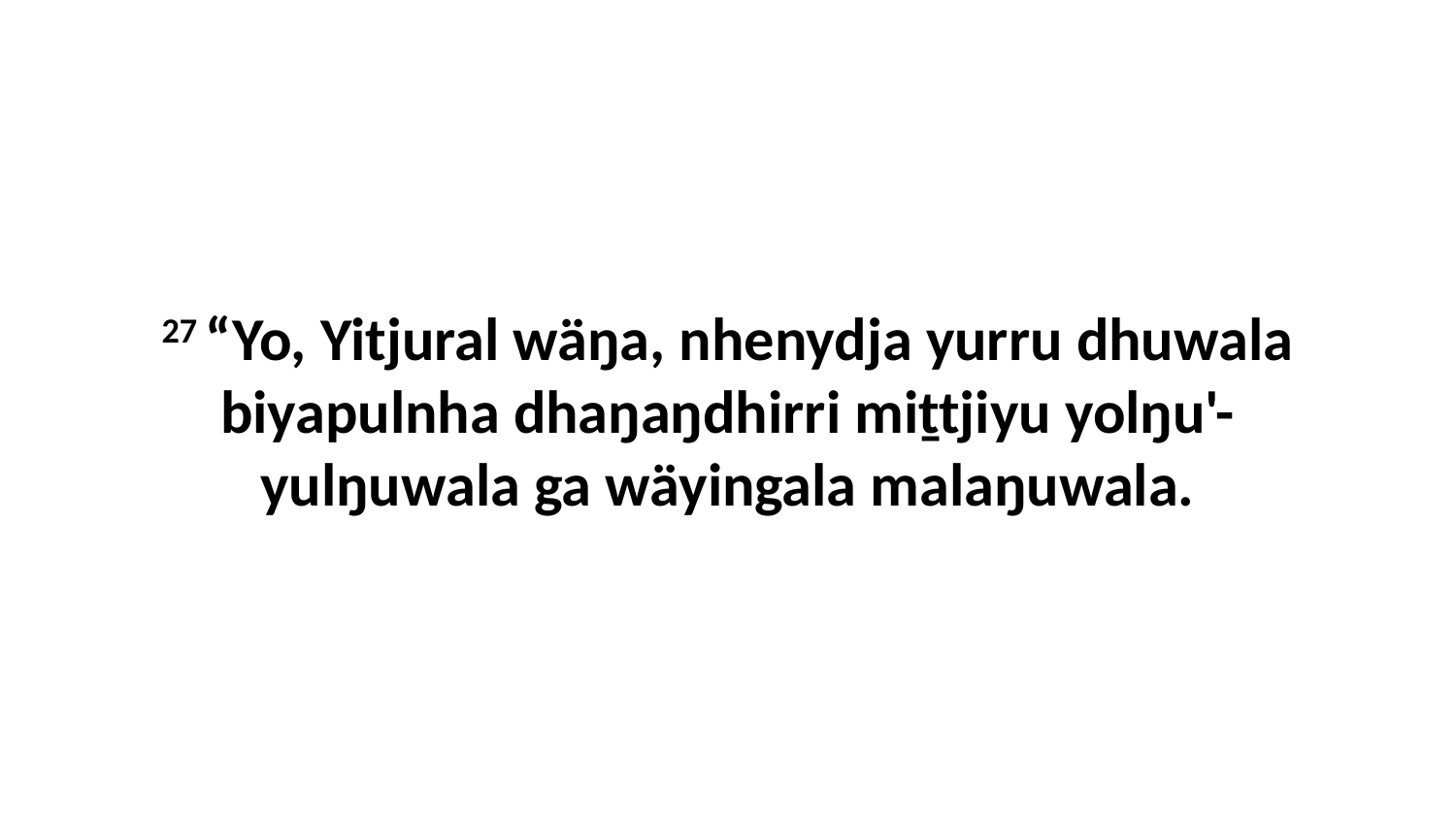

27 “Yo, Yitjural wäŋa, nhenydja yurru dhuwala biyapulnha dhaŋaŋdhirri miṯtjiyu yolŋu'-yulŋuwala ga wäyingala malaŋuwala.